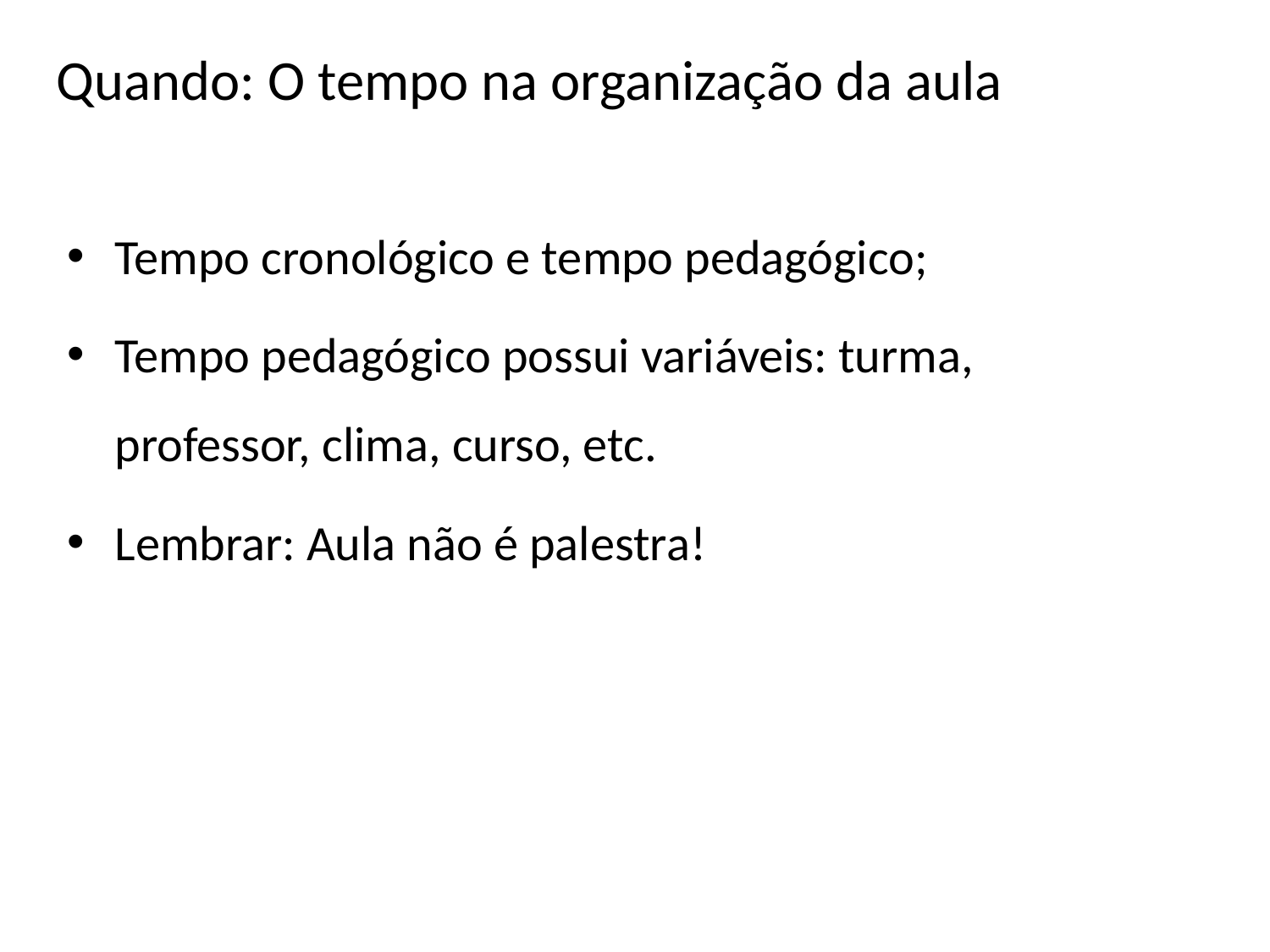

# Quando: O tempo na organização da aula
Tempo cronológico e tempo pedagógico;
Tempo pedagógico possui variáveis: turma, professor, clima, curso, etc.
Lembrar: Aula não é palestra!